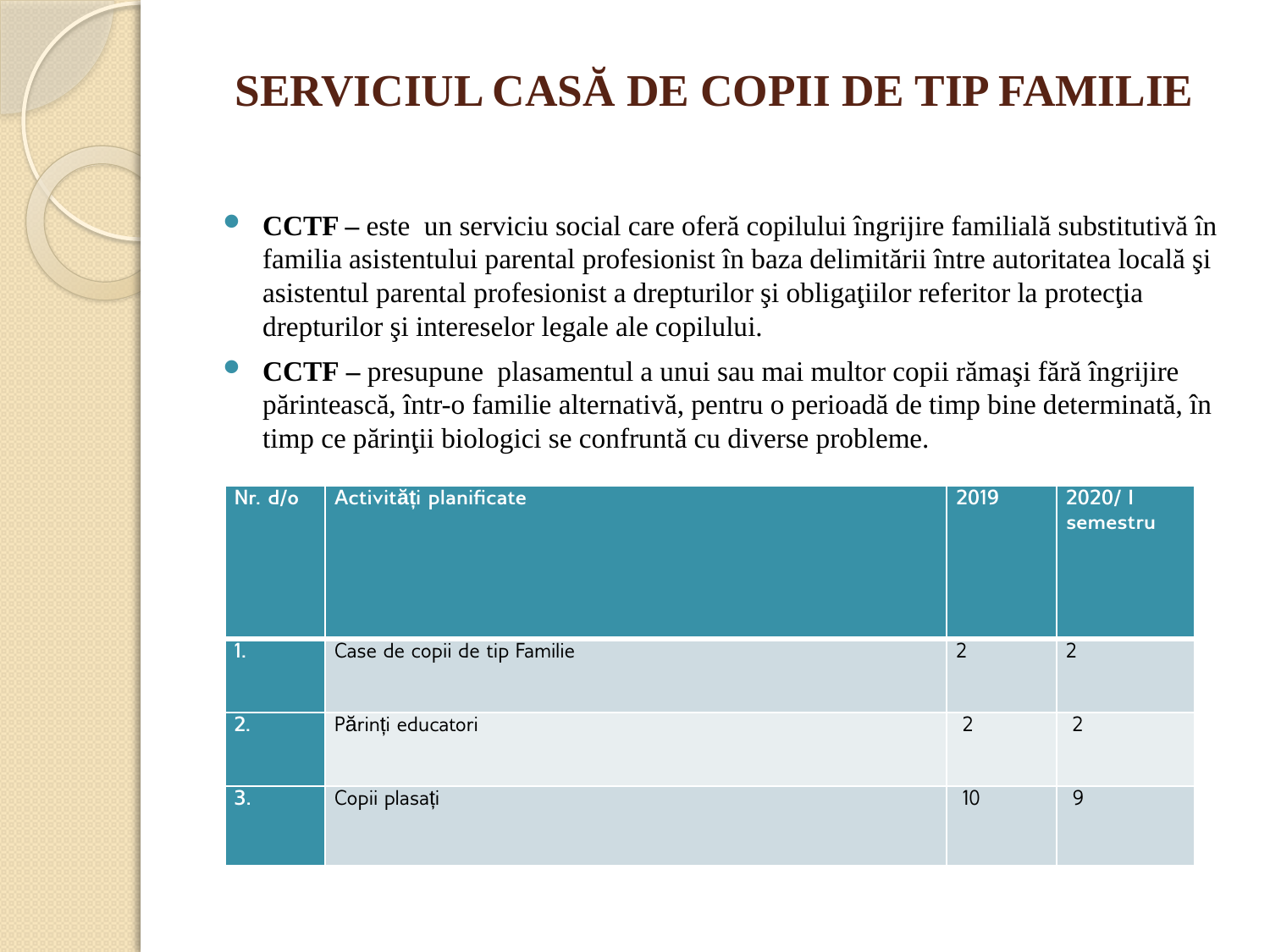

# SERVICIUL CASĂ DE COPII DE TIP FAMILIE
CCTF – este  un serviciu social care oferă copilului îngrijire familială substitutivă în familia asistentului parental profesionist în baza delimitării între autoritatea locală şi asistentul parental profesionist a drepturilor şi obligaţiilor referitor la protecţia drepturilor şi intereselor legale ale copilului.
CCTF – presupune  plasamentul a unui sau mai multor copii rămaşi fără îngrijire părintească, într-o familie alternativă, pentru o perioadă de timp bine determinată, în timp ce părinţii biologici se confruntă cu diverse probleme.

| Nr. d/o | Activități planificate | 2019 | 2020/ I semestru |
| --- | --- | --- | --- |
|  | Case de copii de tip Familie | 2 | 2 |
| 2. | Părinți educatori | 2 | 2 |
| 3. | Copii plasați | 10 | 9 |